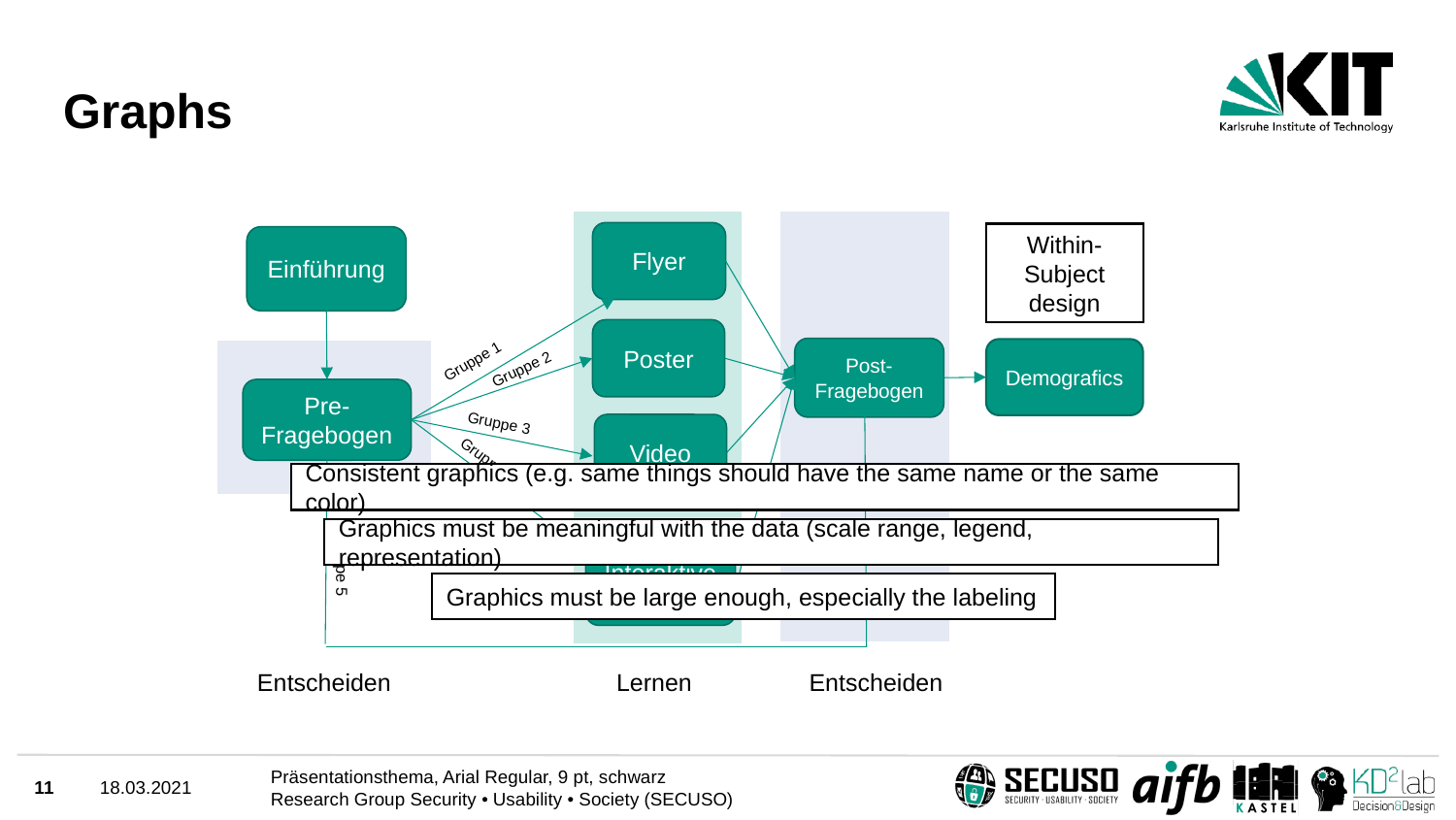

# Graphs

Flyer
Within-
Subject
design
Einführung
Poster
Gruppe 1
Post-
Fragebogen
Demografics

Gruppe 2
Pre-
Fragebogen
Gruppe 3
Video
Gruppe 4
Consistent graphics (e.g. same things should have the same name or the same color)
Graphics must be meaningful with the data (scale range, legend, representation)
Gruppe 5
Interaktive Mail
Graphics must be large enough, especially the labeling
Entscheiden
Lernen
Entscheiden
11
18.03.2021